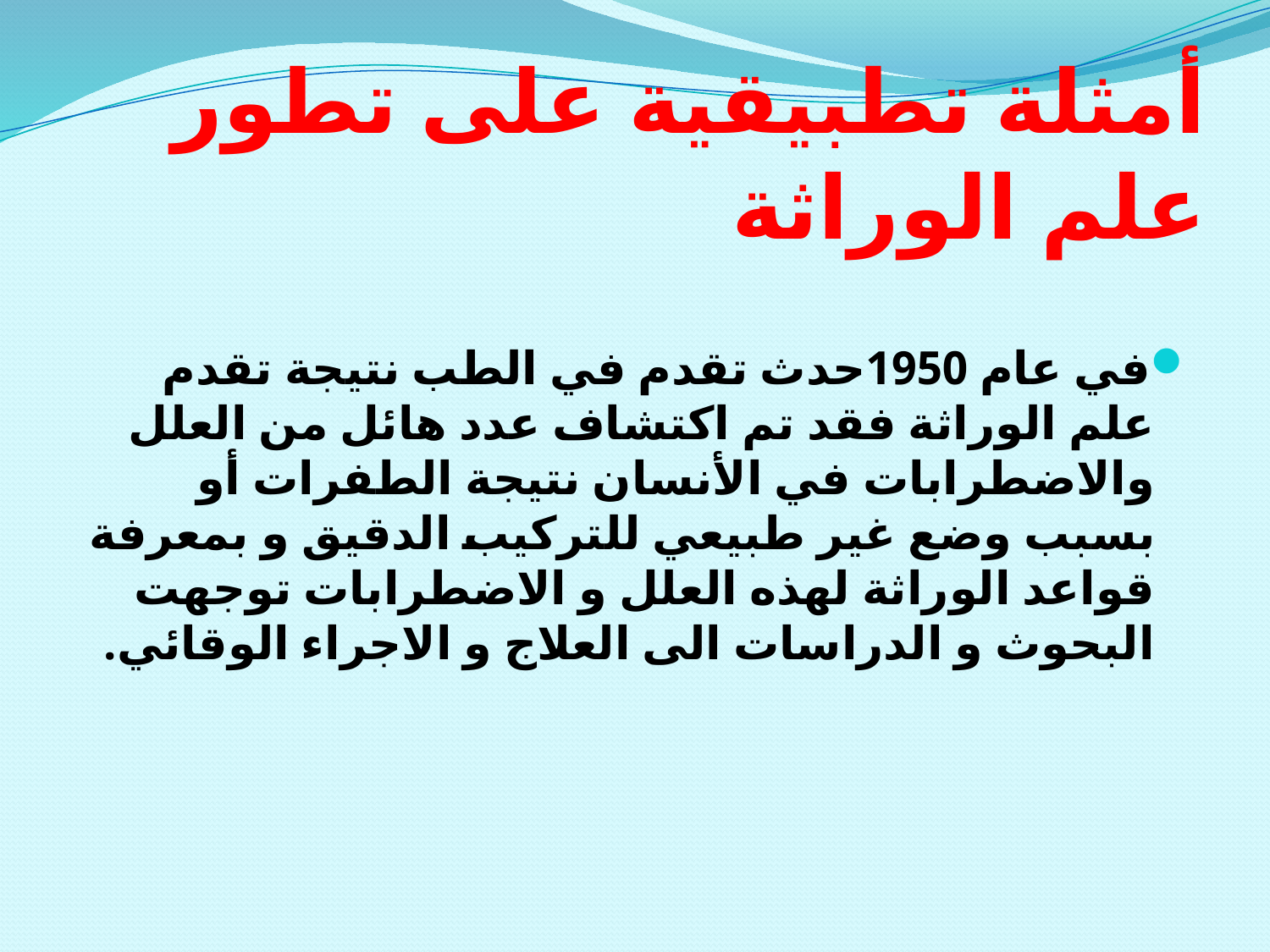

# أمثلة تطبيقية على تطور علم الوراثة

في عام 1950حدث تقدم في الطب نتيجة تقدم علم الوراثة فقد تم اكتشاف عدد هائل من العلل والاضطرابات في الأنسان نتيجة الطفرات أو بسبب وضع غير طبيعي للتركيب الدقيق و بمعرفة قواعد الوراثة لهذه العلل و الاضطرابات توجهت البحوث و الدراسات الى العلاج و الاجراء الوقائي.